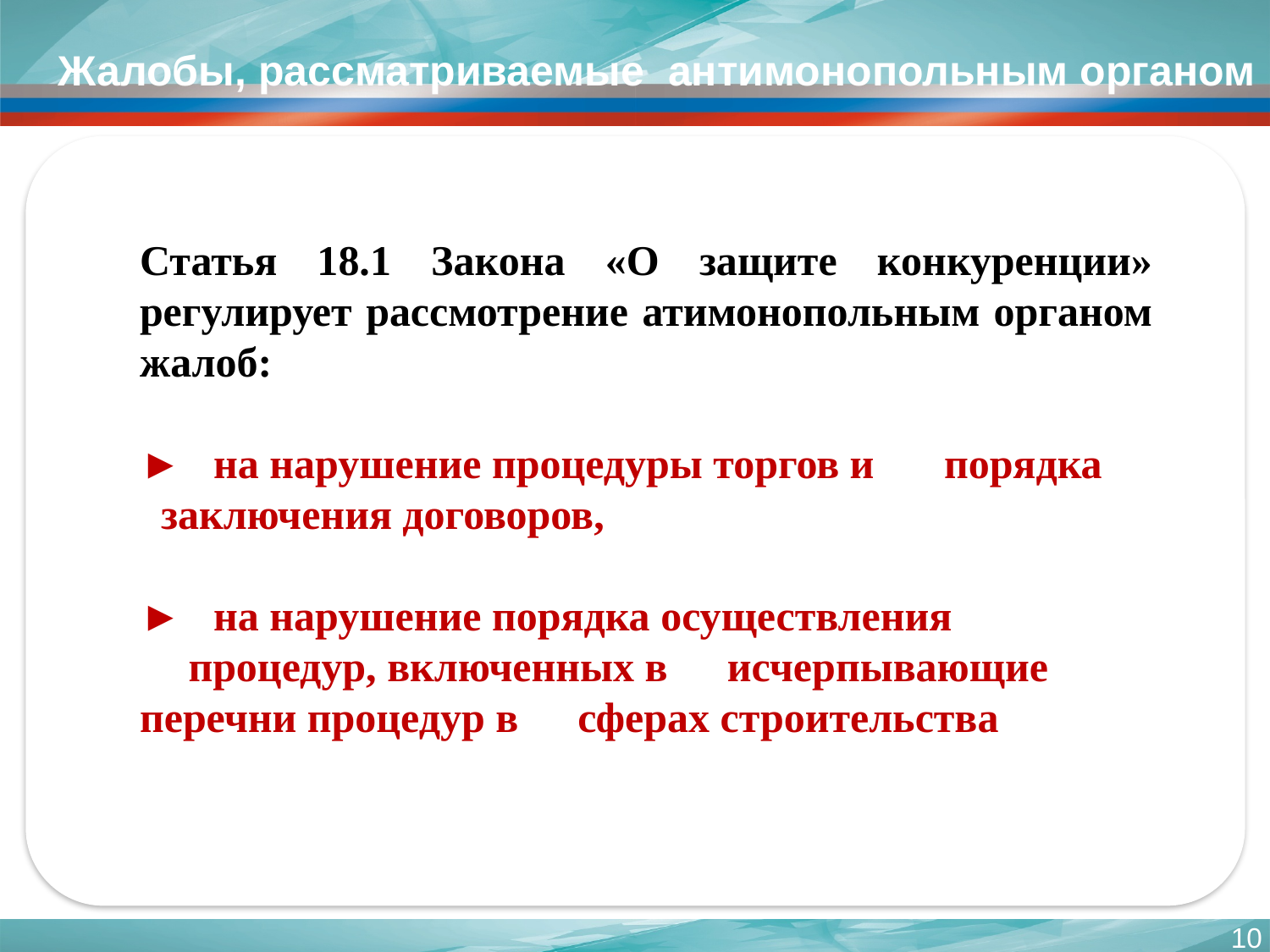

# Жалобы, рассматриваемые  антимонопольным органом

Статья 18.1 Закона «О защите конкуренции» регулирует рассмотрение атимонопольным органом жалоб:

►   на нарушение процедуры торгов и  пппорядка       заключения договоров,

►   на нарушение порядка осуществления пппроцедур, включенных в пписчерпывающие перечни процедур в ппсферах строительства
10